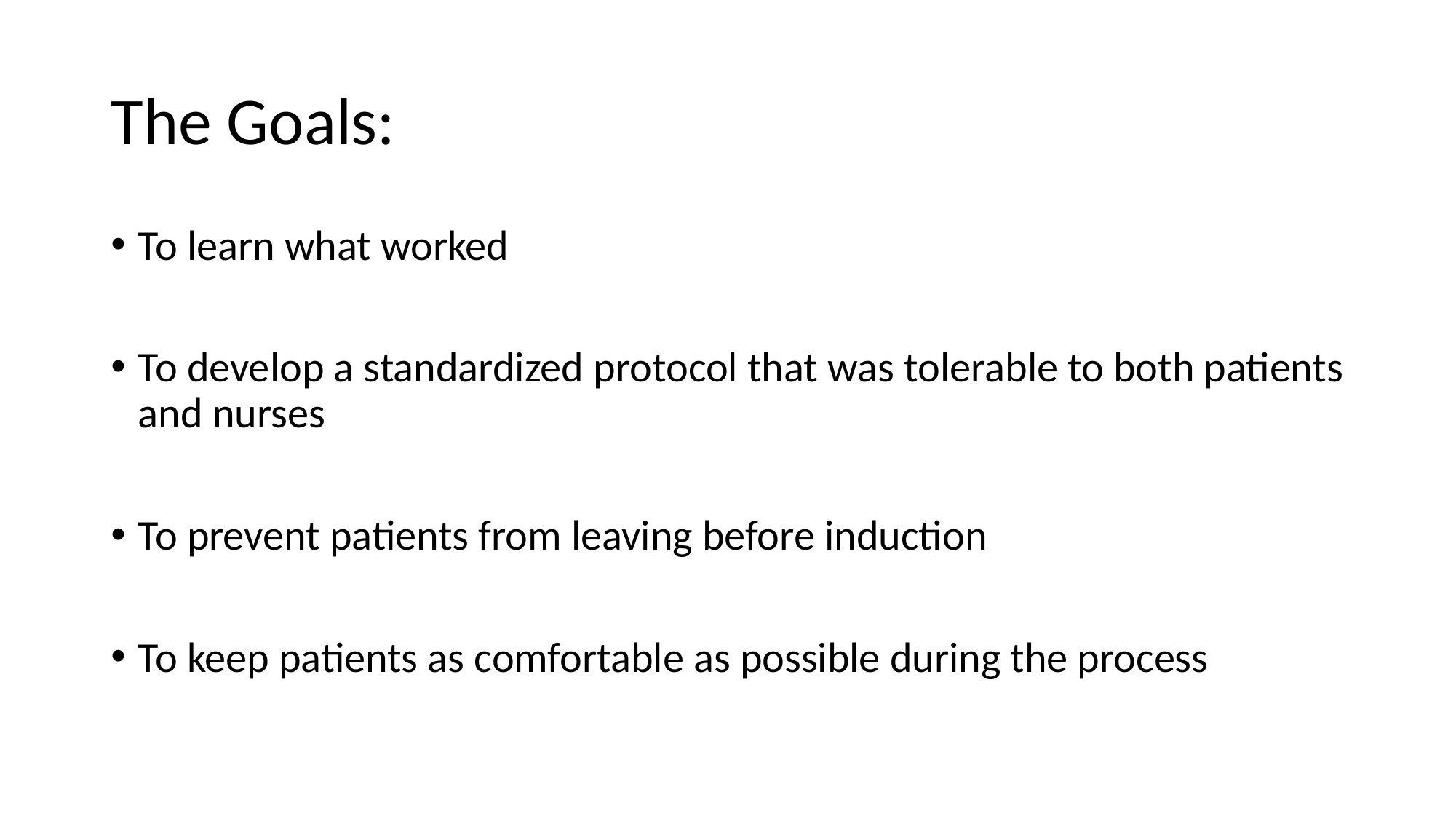

# The Goals:
To learn what worked

To develop a standardized protocol that was tolerable to both patients and nurses

To prevent patients from leaving before induction

To keep patients as comfortable as possible during the process